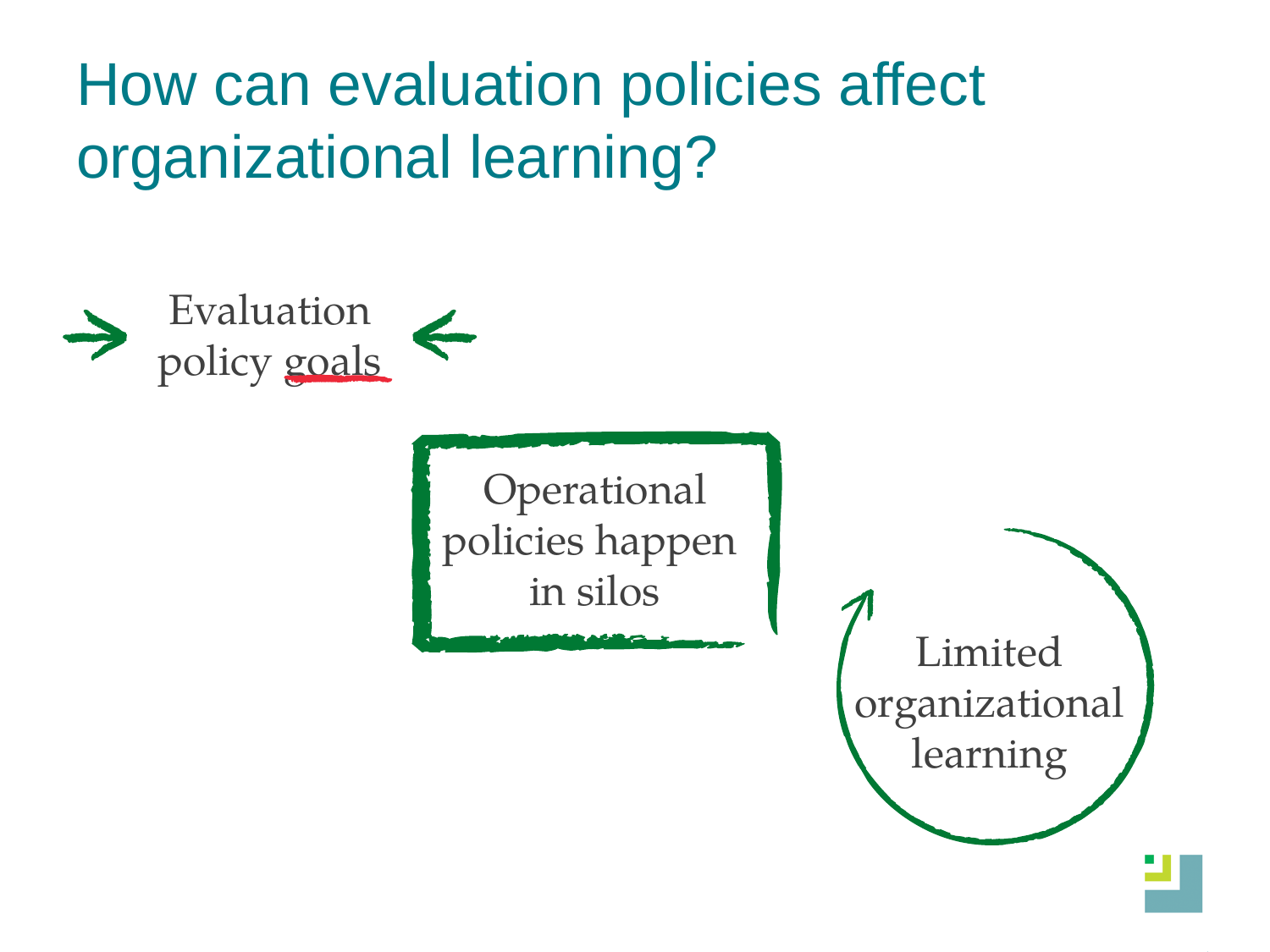

# How can evaluation policies affect organizational learning?
Evaluation policy goals

Operational policies happen
in silos

Limited organizational learning